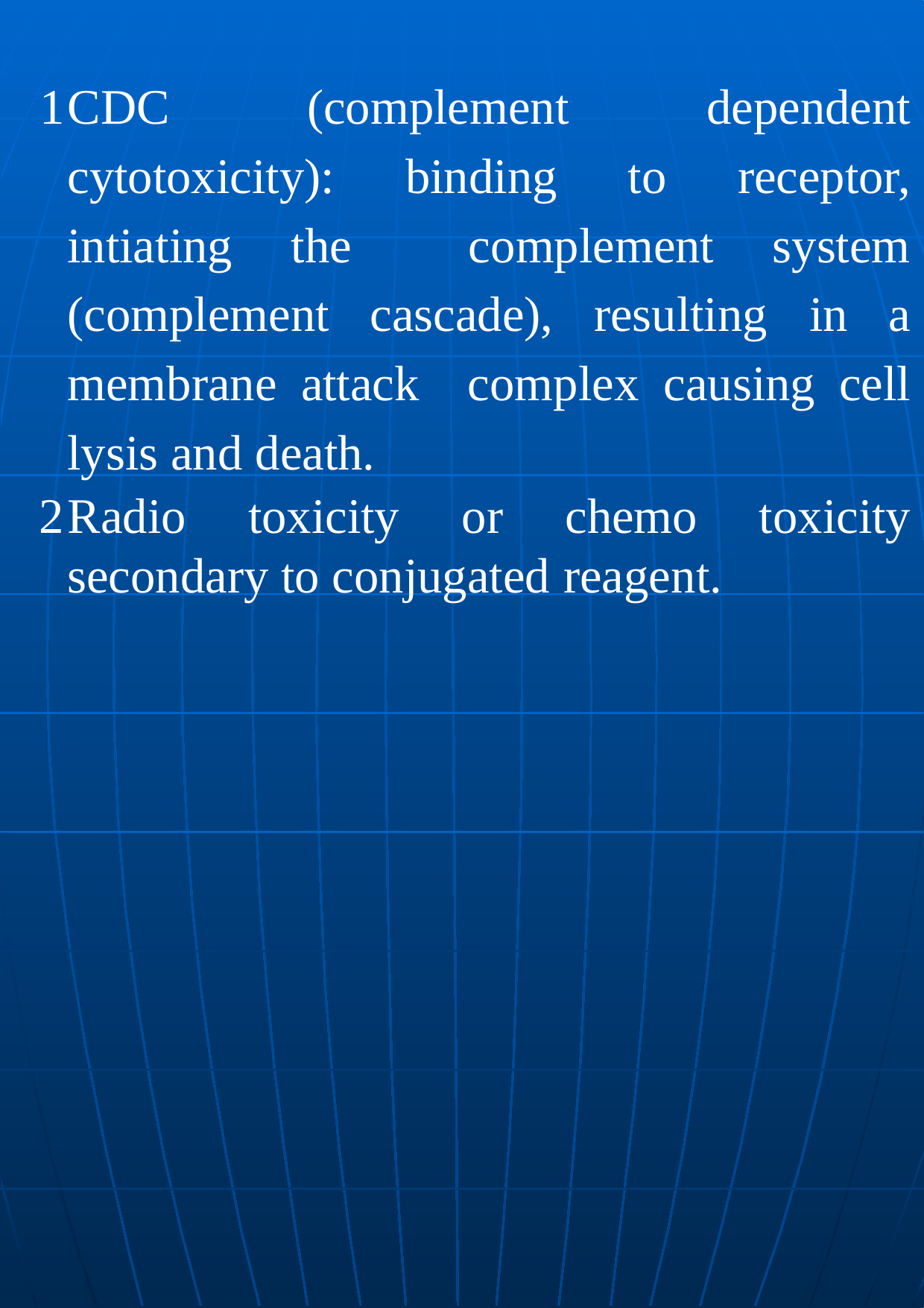

CDC (complement dependent cytotoxicity): binding to receptor, intiating the  complement system (complement cascade), resulting in a membrane attack  complex causing cell lysis and death.
Radio toxicity or chemo toxicity secondary to conjugated reagent.